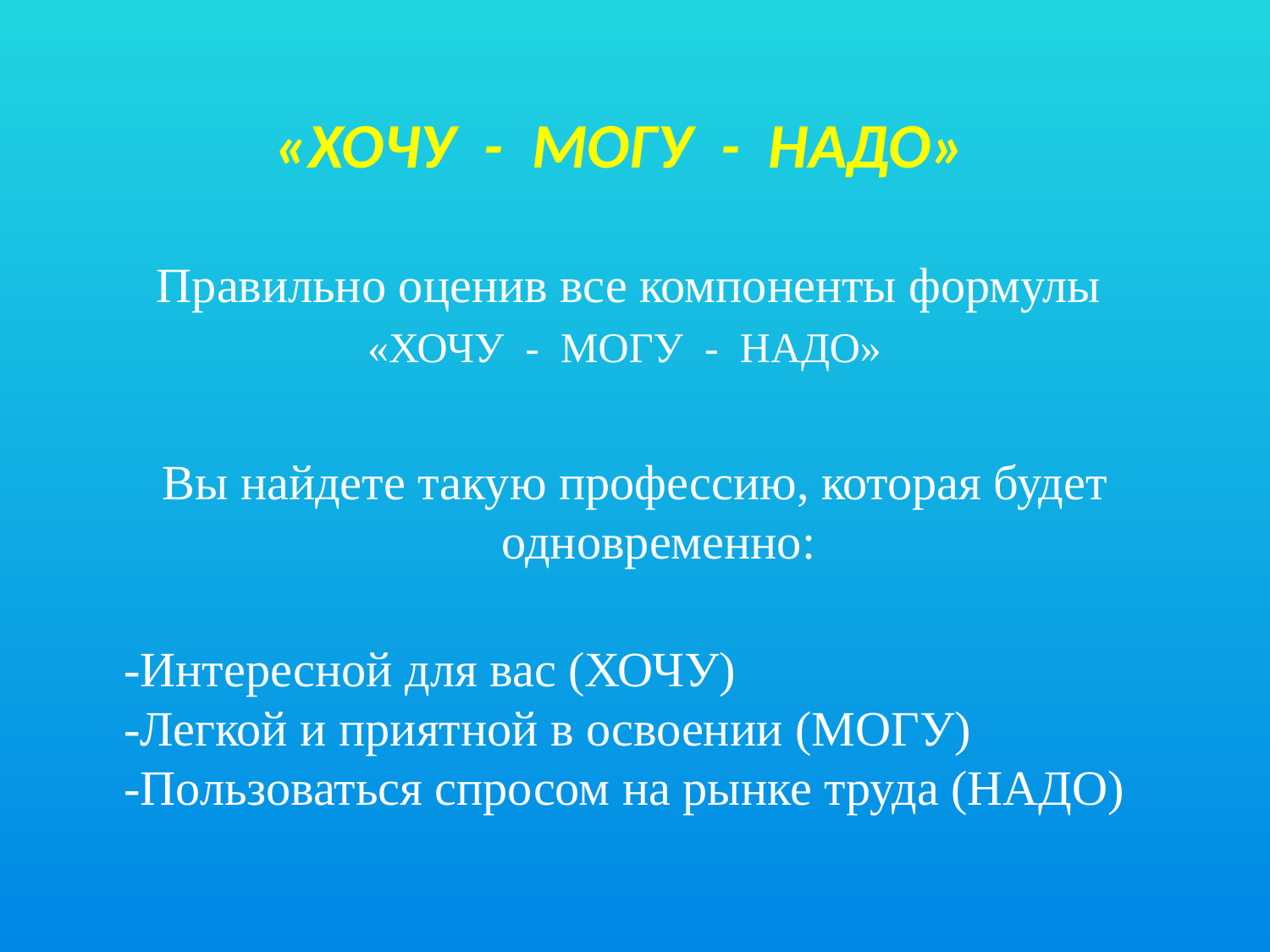

# «ХОЧУ  -  МОГУ  -  НАДО»

Правильно оценив все компоненты формулы
«ХОЧУ  -  МОГУ  -  НАДО»

Вы найдете такую профессию, которая будет одновременно:
-Интересной для вас (ХОЧУ)
-Легкой и приятной в освоении (МОГУ)
-Пользоваться спросом на рынке труда (НАДО)